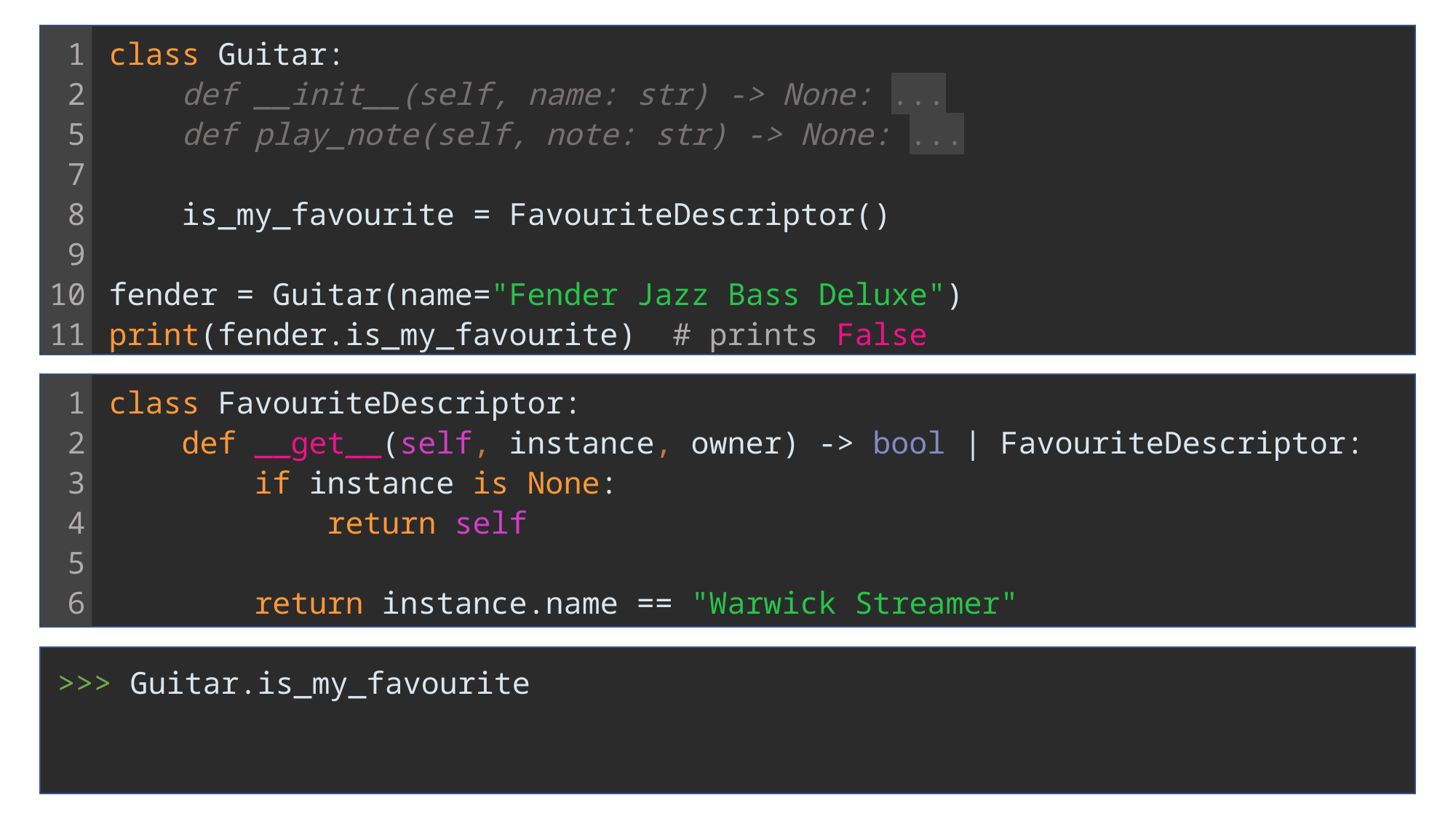

class Guitar:
    def __init__(self, name: str) -> None: ...
    def play_note(self, note: str) -> None: ...
    is_my_favourite = FavouriteDescriptor()

fender = Guitar(name="Fender Jazz Bass Deluxe")
print(fender.is_my_favourite)  # prints False
1
2
5
7
8
9
10
11
class FavouriteDescriptor:
    def __get__(self, instance, owner) -> bool | FavouriteDescriptor:
        if instance is None:
            return self
        return instance.name == "Warwick Streamer"

1
2
3
4
5
6

>>> Guitar.is_my_favourite